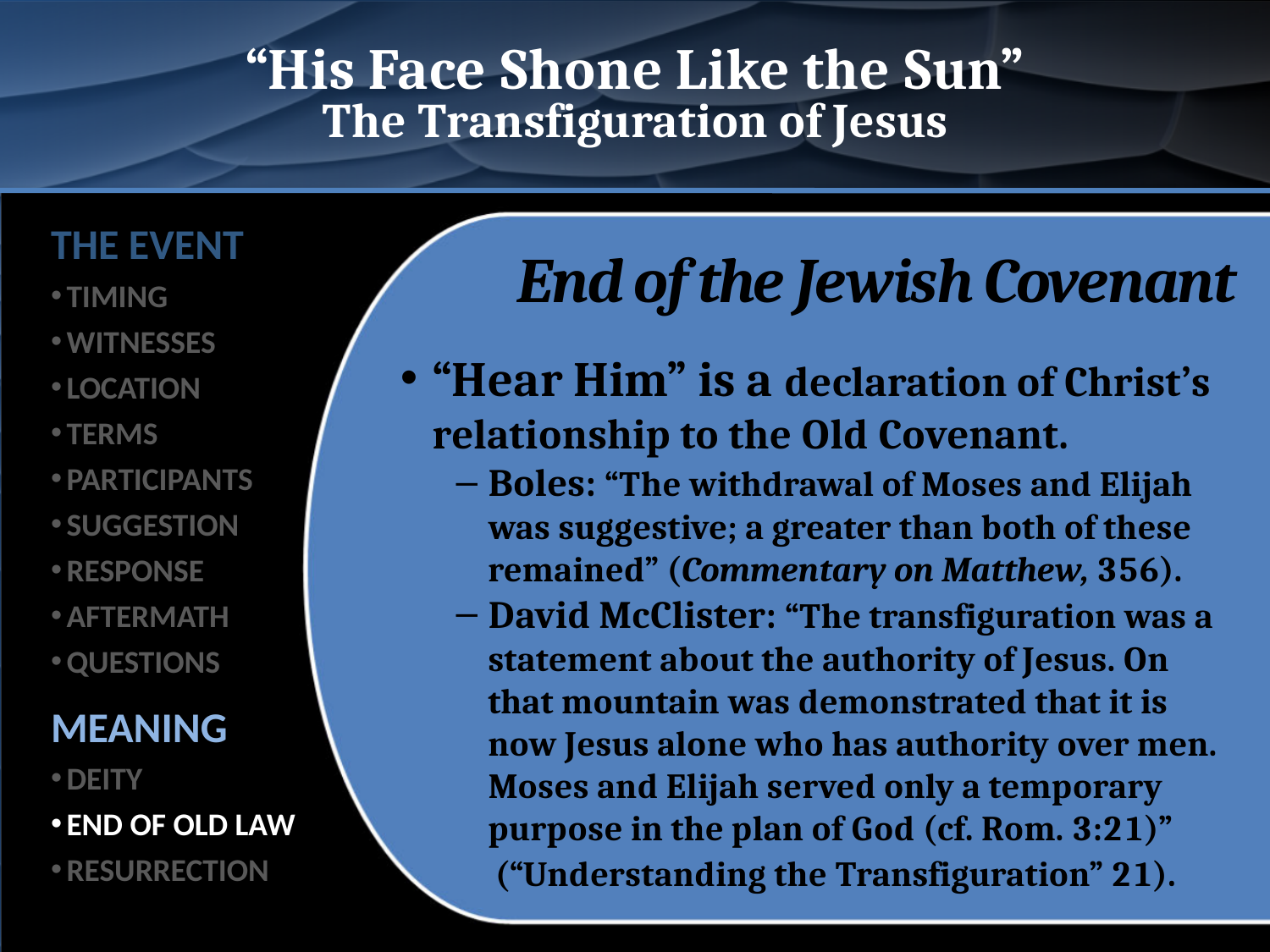

# “His Face Shone Like the Sun” The Transfiguration of Jesus
THE EVENT
TIMING
WITNESSES
LOCATION
TERMS
PARTICIPANTS
SUGGESTION
RESPONSE
AFTERMATH
QUESTIONS
MEANING
DEITY
END OF OLD LAW
RESURRECTION
End of the Jewish Covenant
“Hear Him” is a declaration of Christ’s relationship to the Old Covenant.
Boles: “The withdrawal of Moses and Elijah was suggestive; a greater than both of these remained” (Commentary on Matthew, 356).
David McClister: “The transfiguration was a statement about the authority of Jesus. On that mountain was demonstrated that it is now Jesus alone who has authority over men. Moses and Elijah served only a temporary purpose in the plan of God (cf. Rom. 3:21)”
     (“Understanding the Transfiguration” 21).